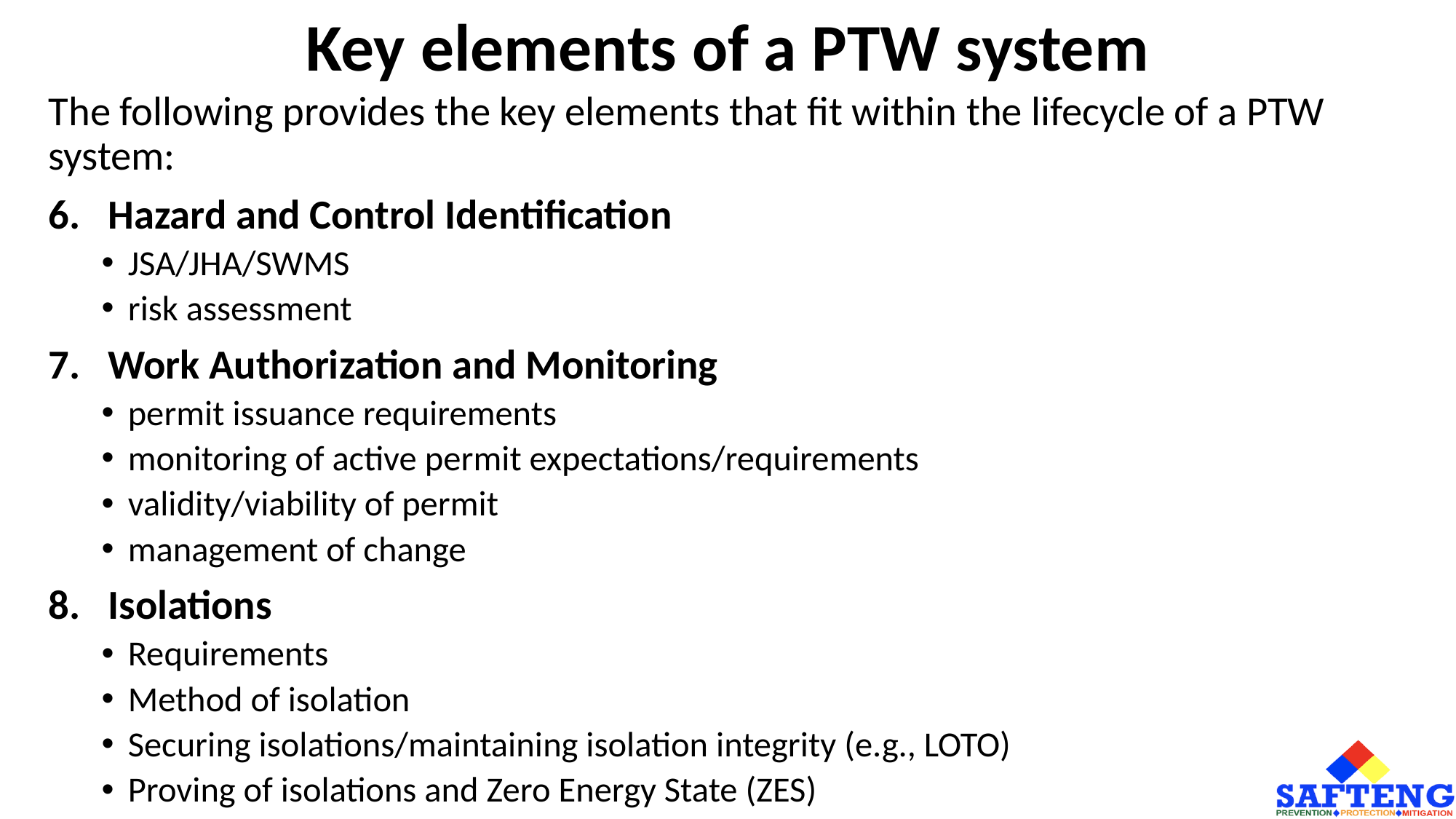

# Key elements of a PTW system
The following provides the key elements that fit within the lifecycle of a PTW system:
Hazard and Control Identification
JSA/JHA/SWMS
risk assessment
Work Authorization and Monitoring
permit issuance requirements
monitoring of active permit expectations/requirements
validity/viability of permit
management of change
Isolations
Requirements
Method of isolation
Securing isolations/maintaining isolation integrity (e.g., LOTO)
Proving of isolations and Zero Energy State (ZES)